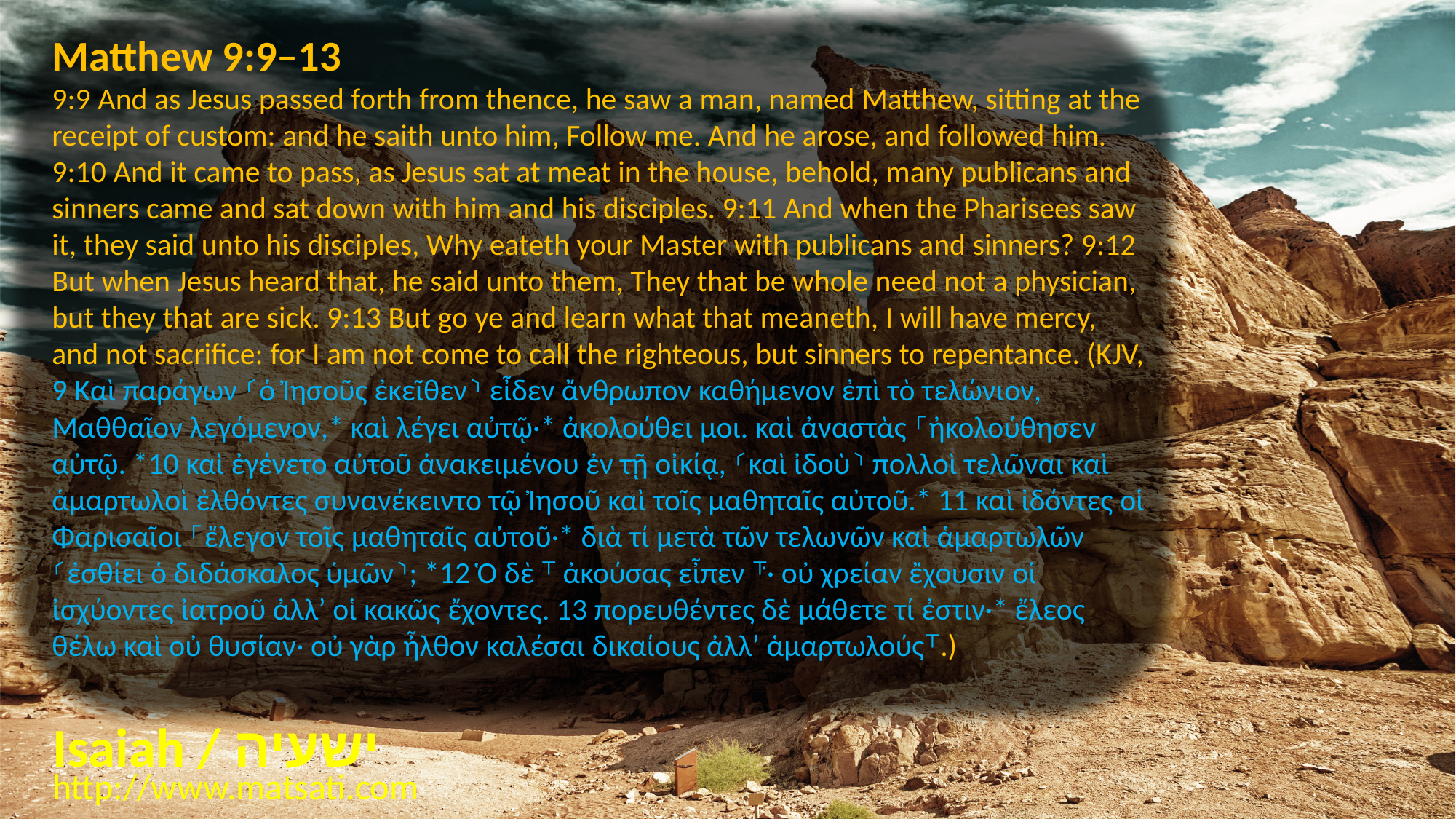

Matthew 9:9–13
9:9 And as Jesus passed forth from thence, he saw a man, named Matthew, sitting at the receipt of custom: and he saith unto him, Follow me. And he arose, and followed him. 9:10 And it came to pass, as Jesus sat at meat in the house, behold, many publicans and sinners came and sat down with him and his disciples. 9:11 And when the Pharisees saw it, they said unto his disciples, Why eateth your Master with publicans and sinners? 9:12 But when Jesus heard that, he said unto them, They that be whole need not a physician, but they that are sick. 9:13 But go ye and learn what that meaneth, I will have mercy, and not sacrifice: for I am not come to call the righteous, but sinners to repentance. (KJV, 9 Καὶ παράγων ⸂ὁ Ἰησοῦς ἐκεῖθεν⸃ εἶδεν ἄνθρωπον καθήμενον ἐπὶ τὸ τελώνιον, Μαθθαῖον λεγόμενον,* καὶ λέγει αὐτῷ·* ἀκολούθει μοι. καὶ ἀναστὰς ⸀ἠκολούθησεν αὐτῷ. *10 καὶ ἐγένετο αὐτοῦ ἀνακειμένου ἐν τῇ οἰκίᾳ, ⸂καὶ ἰδοὺ⸃ πολλοὶ τελῶναι καὶ ἁμαρτωλοὶ ἐλθόντες συνανέκειντο τῷ Ἰησοῦ καὶ τοῖς μαθηταῖς αὐτοῦ.* 11 καὶ ἰδόντες οἱ Φαρισαῖοι ⸀ἔλεγον τοῖς μαθηταῖς αὐτοῦ·* διὰ τί μετὰ τῶν τελωνῶν καὶ ἁμαρτωλῶν ⸂ἐσθίει ὁ διδάσκαλος ὑμῶν⸃; *12 Ὁ δὲ ⸆ ἀκούσας εἶπεν ⸇· οὐ χρείαν ἔχουσιν οἱ ἰσχύοντες ἰατροῦ ἀλλʼ οἱ κακῶς ἔχοντες. 13 πορευθέντες δὲ μάθετε τί ἐστιν·* ἔλεος θέλω καὶ οὐ θυσίαν· οὐ γὰρ ἦλθον καλέσαι δικαίους ἀλλʼ ἁμαρτωλούς⸆.)
Isaiah / ישעיה
http://www.matsati.com